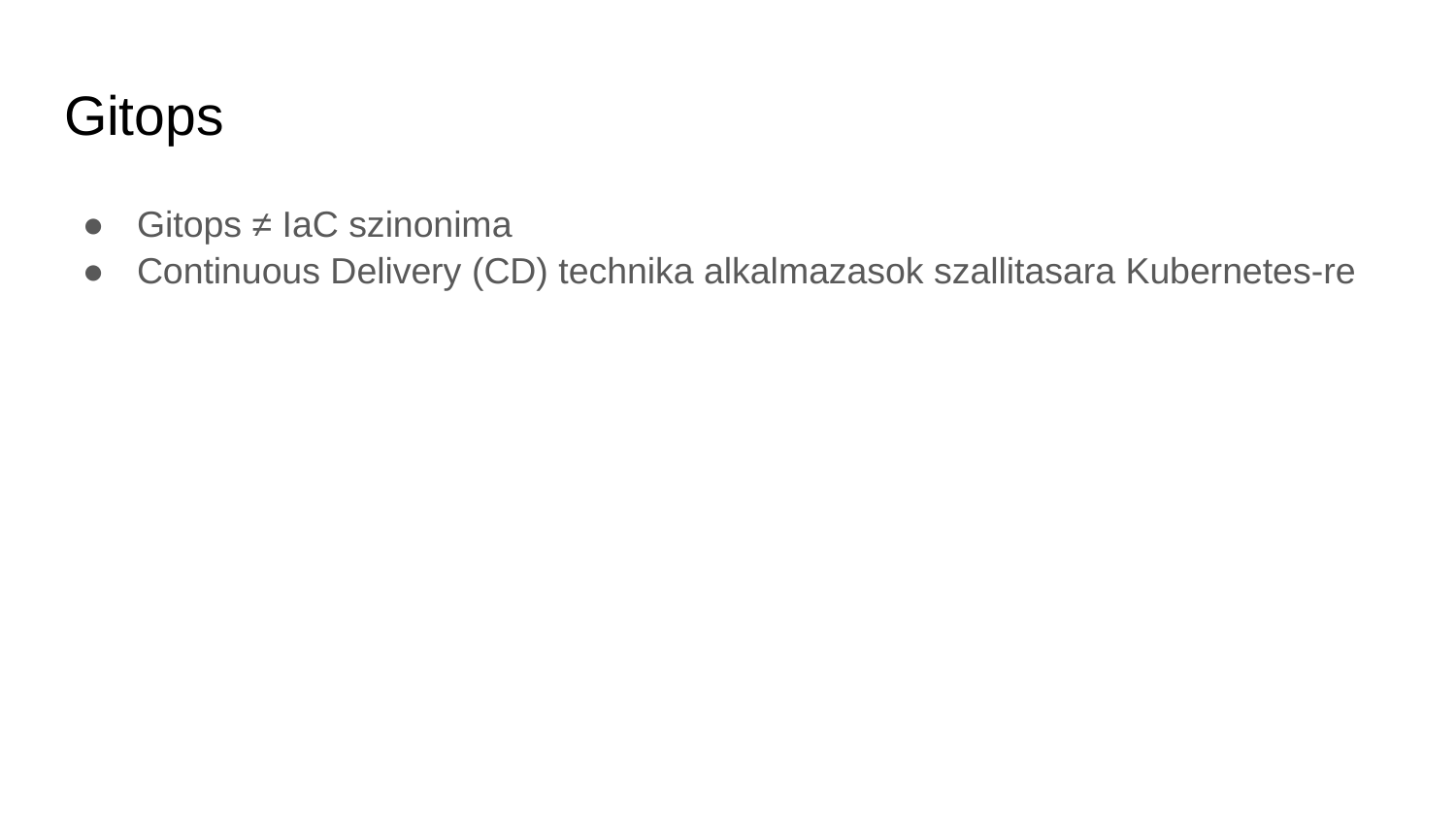

# Gitops
Gitops ≠ IaC szinonima
Continuous Delivery (CD) technika alkalmazasok szallitasara Kubernetes-re